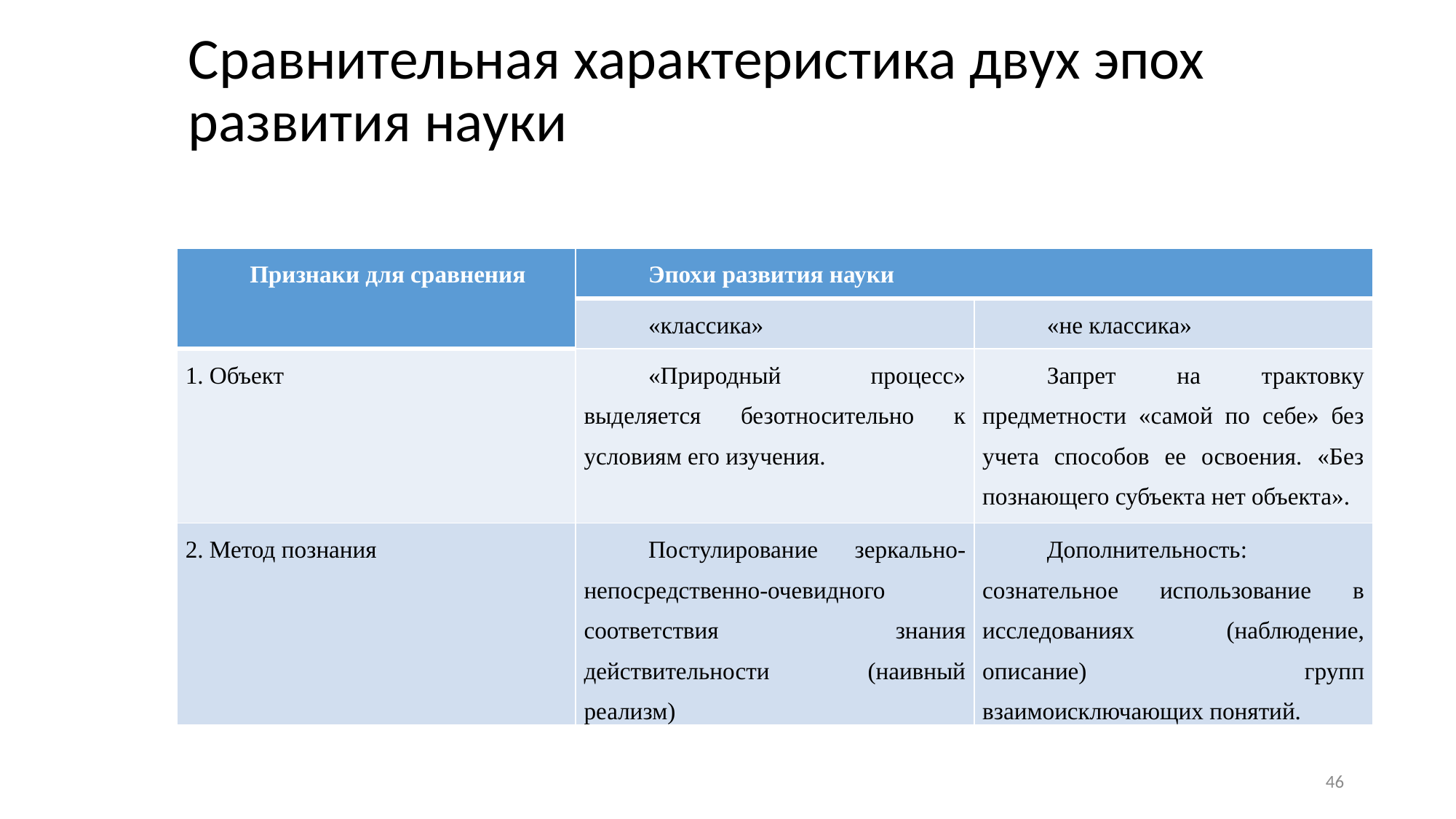

# Сравнительная характеристика двух эпох развития науки
| Признаки для сравнения | Эпохи развития науки |  |
| --- | --- | --- |
|  | «классика» | «не классика» |
| 1. Объект | «Природный процесс» выделяется безотносительно к условиям его изучения. | Запрет на трактовку предметности «самой по себе» без учета способов ее освоения. «Без познающего субъекта нет объекта». |
| 2. Метод познания | Постулирование зеркально-непосредственно-очевидного соответствия знания действительности (наивный реализм) | Дополнительность: сознательное использование в исследованиях (наблюдение, описание) групп взаимоисключающих понятий. |
46